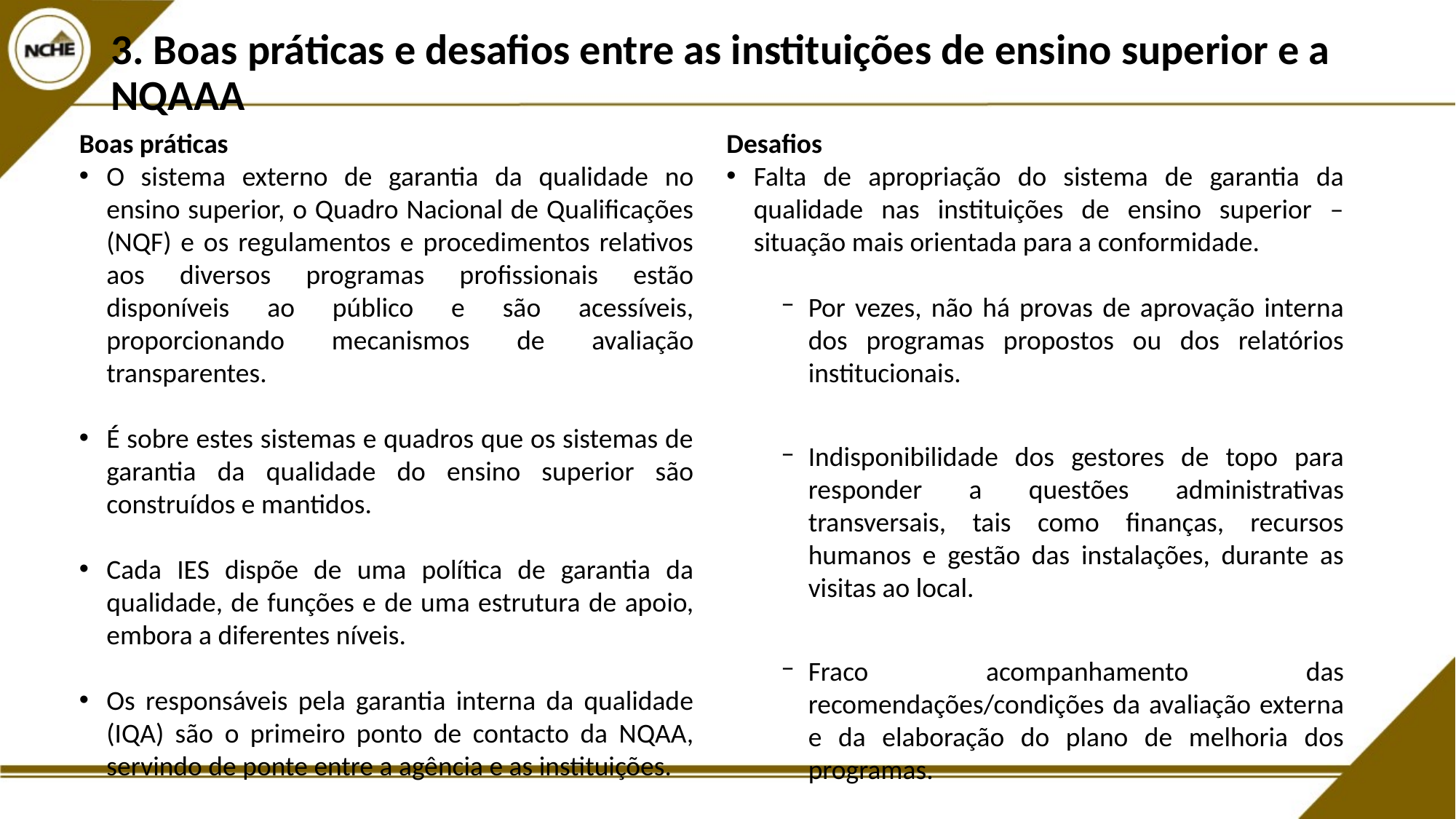

# 3. Boas práticas e desafios entre as instituições de ensino superior e a NQAAA
Boas práticas
O sistema externo de garantia da qualidade no ensino superior, o Quadro Nacional de Qualificações (NQF) e os regulamentos e procedimentos relativos aos diversos programas profissionais estão disponíveis ao público e são acessíveis, proporcionando mecanismos de avaliação transparentes.

É sobre estes sistemas e quadros que os sistemas de garantia da qualidade do ensino superior são construídos e mantidos.

Cada IES dispõe de uma política de garantia da qualidade, de funções e de uma estrutura de apoio, embora a diferentes níveis.

Os responsáveis pela garantia interna da qualidade (IQA) são o primeiro ponto de contacto da NQAA, servindo de ponte entre a agência e as instituições.

Atualmente, a colaboração ocorre principalmente durante os exercícios de avaliação externa, mas há margem para melhorias.

Desafios
Falta de apropriação do sistema de garantia da qualidade nas instituições de ensino superior – situação mais orientada para a conformidade.

Por vezes, não há provas de aprovação interna dos programas propostos ou dos relatórios institucionais.

Indisponibilidade dos gestores de topo para responder a questões administrativas transversais, tais como finanças, recursos humanos e gestão das instalações, durante as visitas ao local.

Fraco acompanhamento das recomendações/condições da avaliação externa e da elaboração do plano de melhoria dos programas.

Falta de recursos humanos e de conhecimentos em matéria de garantia da qualidade, agravada pela rotatividade do pessoal, tanto na NQAA como nas instituições de ensino superior.